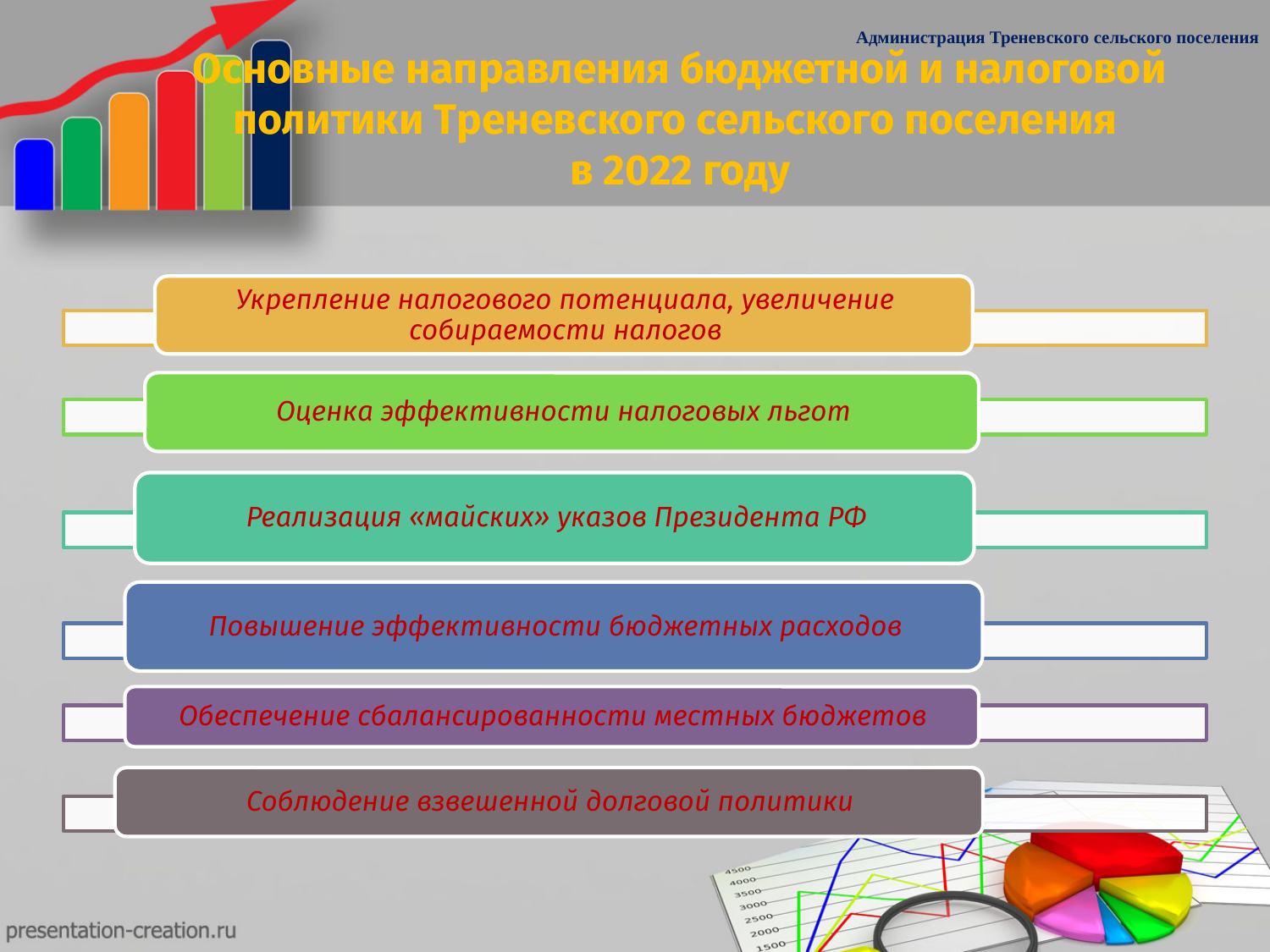

Администрация Треневского сельского поселения
# Основные направления бюджетной и налоговой политики Треневского сельского поселения в 2022 году
Укрепление налогового потенциала, увеличение собираемости налогов
Оценка эффективности налоговых льгот
Реализация «майских» указов Президента РФ
Повышение эффективности бюджетных расходов
Обеспечение сбалансированности местных бюджетов
Соблюдение взвешенной долговой политики